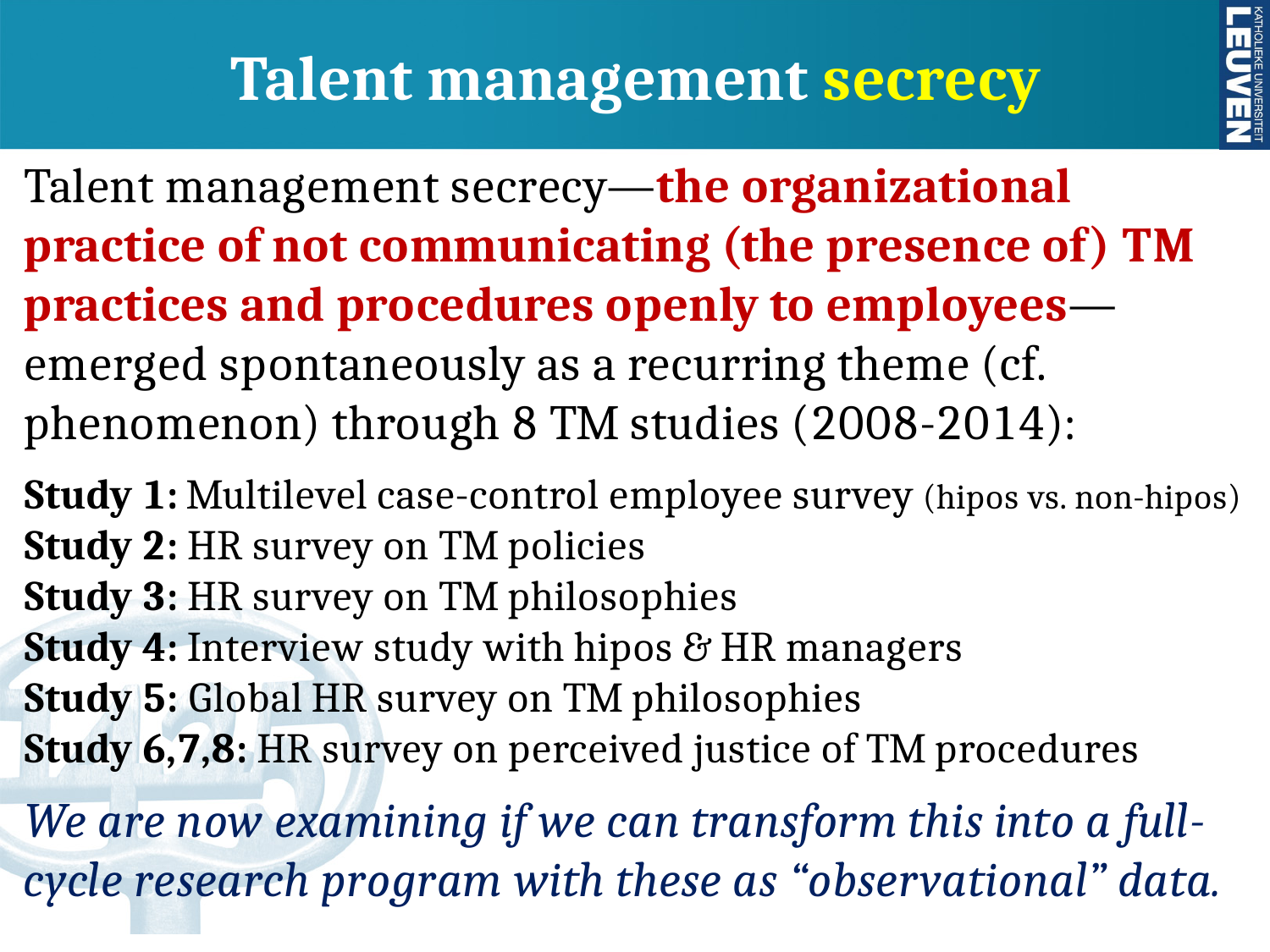

# Talent management secrecy
Talent management secrecy—the organizational practice of not communicating (the presence of) TM practices and procedures openly to employees—emerged spontaneously as a recurring theme (cf. phenomenon) through 8 TM studies (2008-2014):

Study 1: Multilevel case-control employee survey (hipos vs. non-hipos)
Study 2: HR survey on TM policies
Study 3: HR survey on TM philosophies
Study 4: Interview study with hipos & HR managers
Study 5: Global HR survey on TM philosophies
Study 6,7,8: HR survey on perceived justice of TM procedures

We are now examining if we can transform this into a full-cycle research program with these as “observational” data.